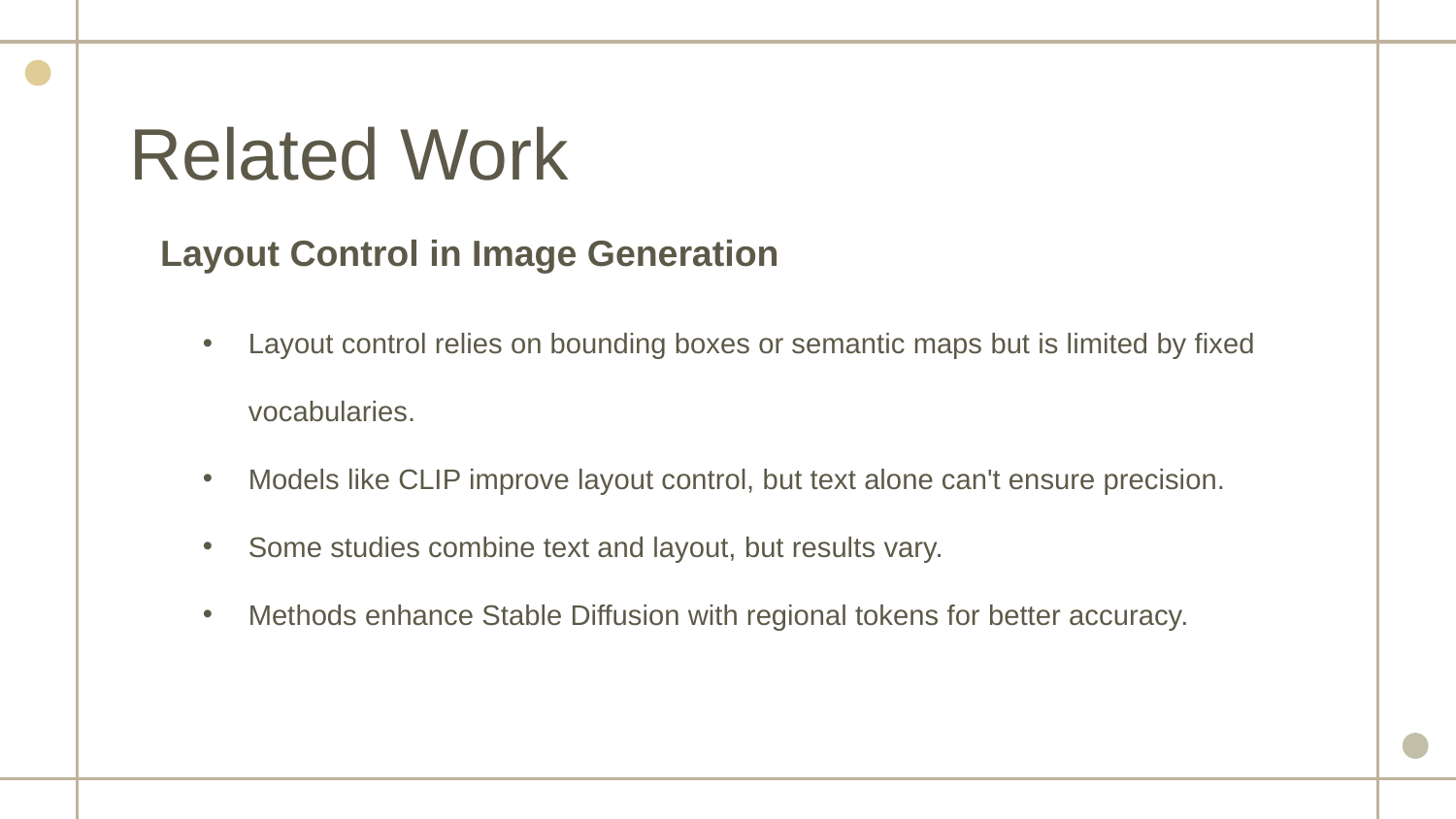

# Related Work
Layout Control in Image Generation
Layout control relies on bounding boxes or semantic maps but is limited by fixed vocabularies.
Models like CLIP improve layout control, but text alone can't ensure precision.
Some studies combine text and layout, but results vary.
Methods enhance Stable Diffusion with regional tokens for better accuracy.